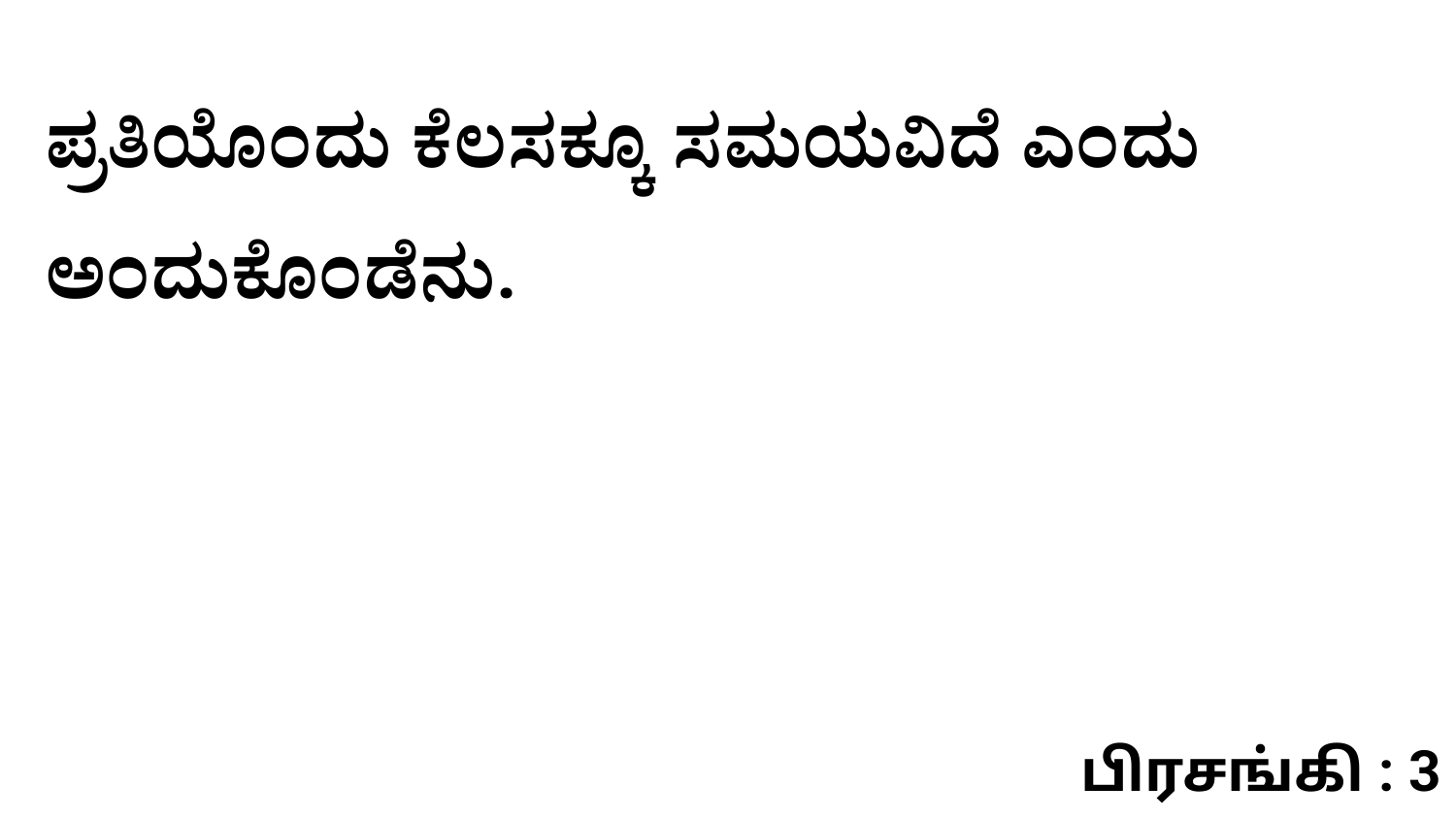

ಪ್ರತಿಯೊಂದು ಕೆಲಸಕ್ಕೂ ಸಮಯವಿದೆ ಎಂದು ಅಂದುಕೊಂಡೆನು.
பிரசங்கி : 3